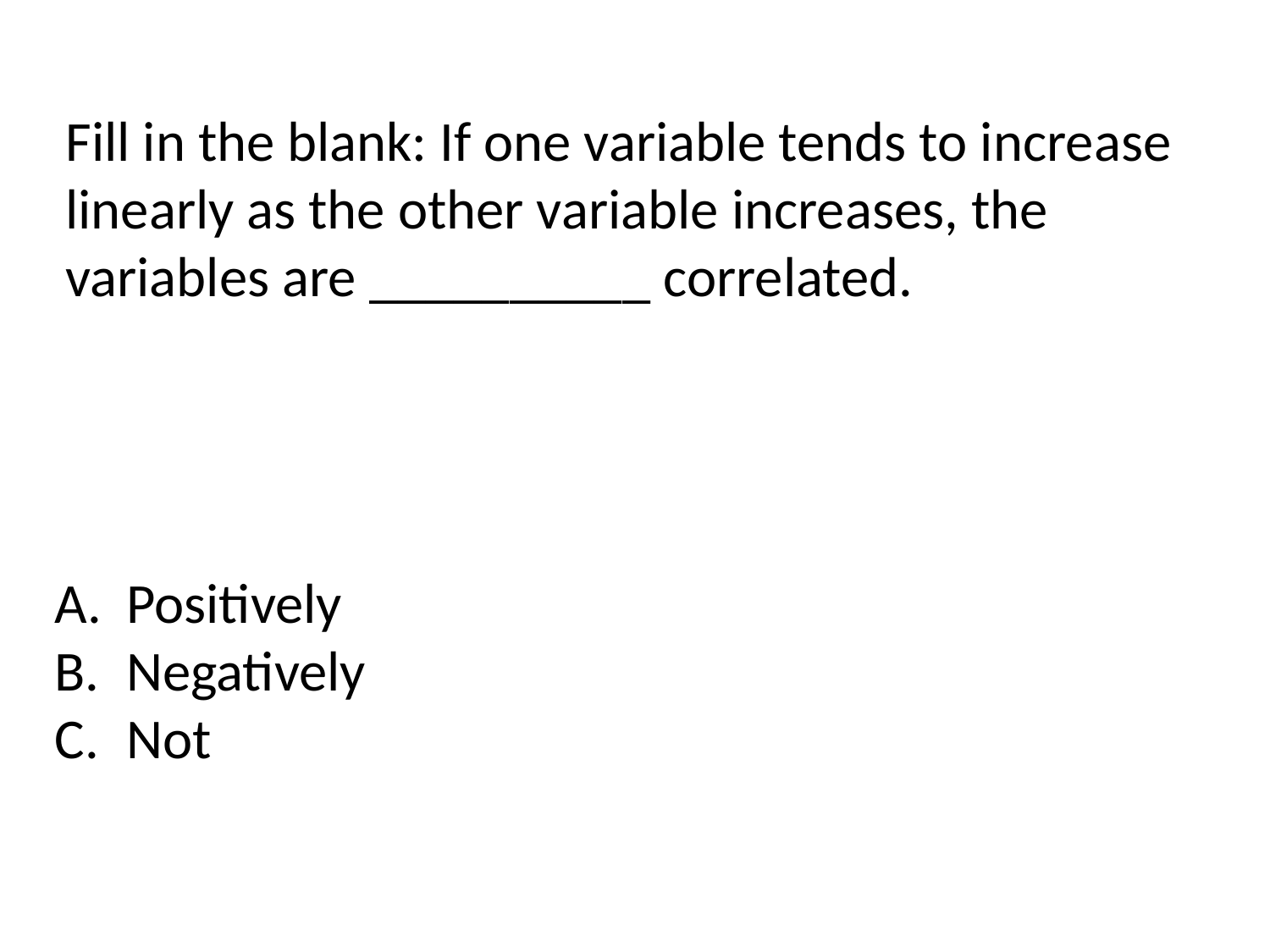

# Fill in the blank: If one variable tends to increase linearly as the other variable increases, the variables are __________ correlated.
Positively
Negatively
Not